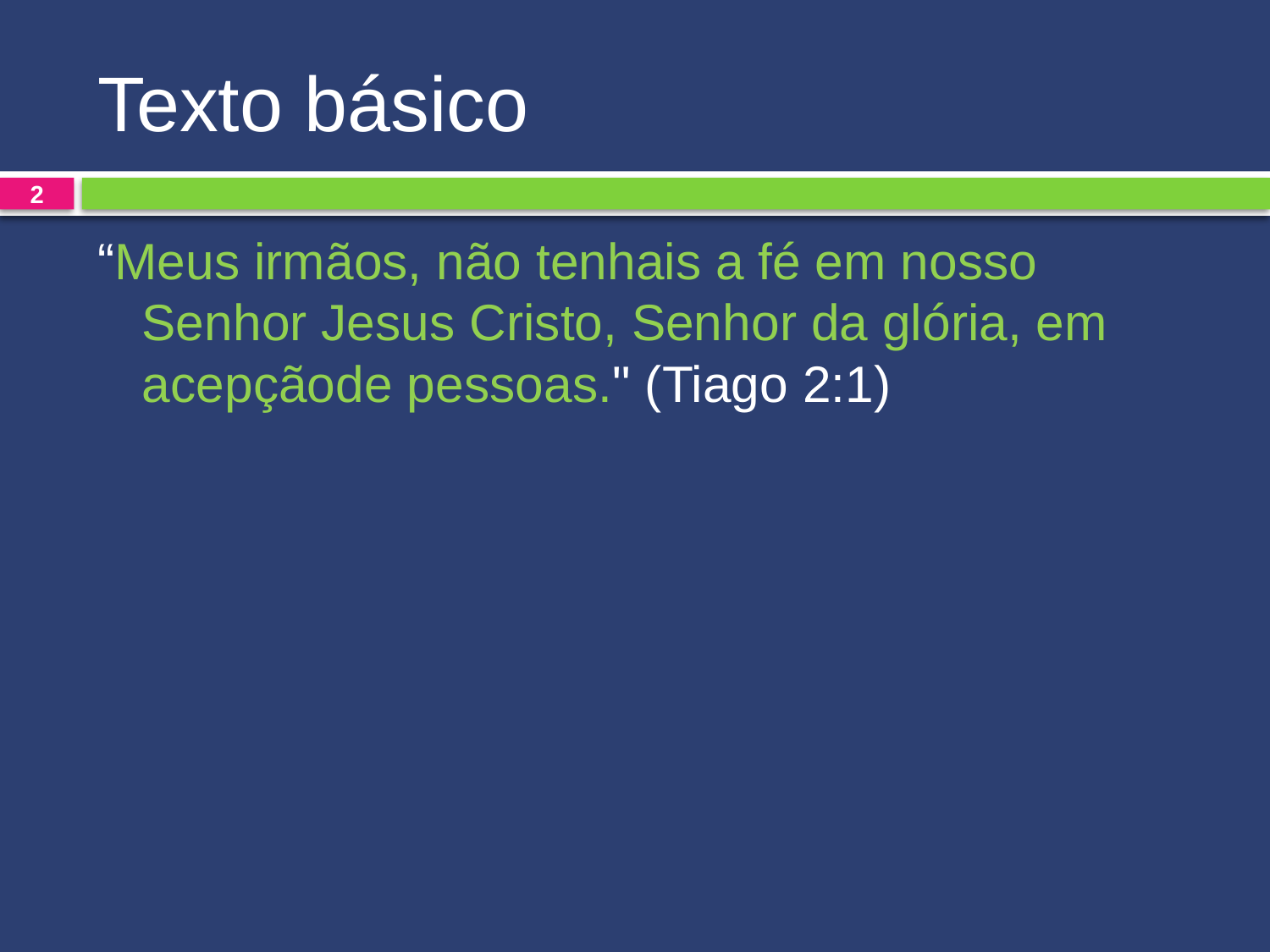

# Texto básico
2
“Meus irmãos, não tenhais a fé em nosso Senhor Jesus Cristo, Senhor da glória, em acepçãode pessoas." (Tiago 2:1)